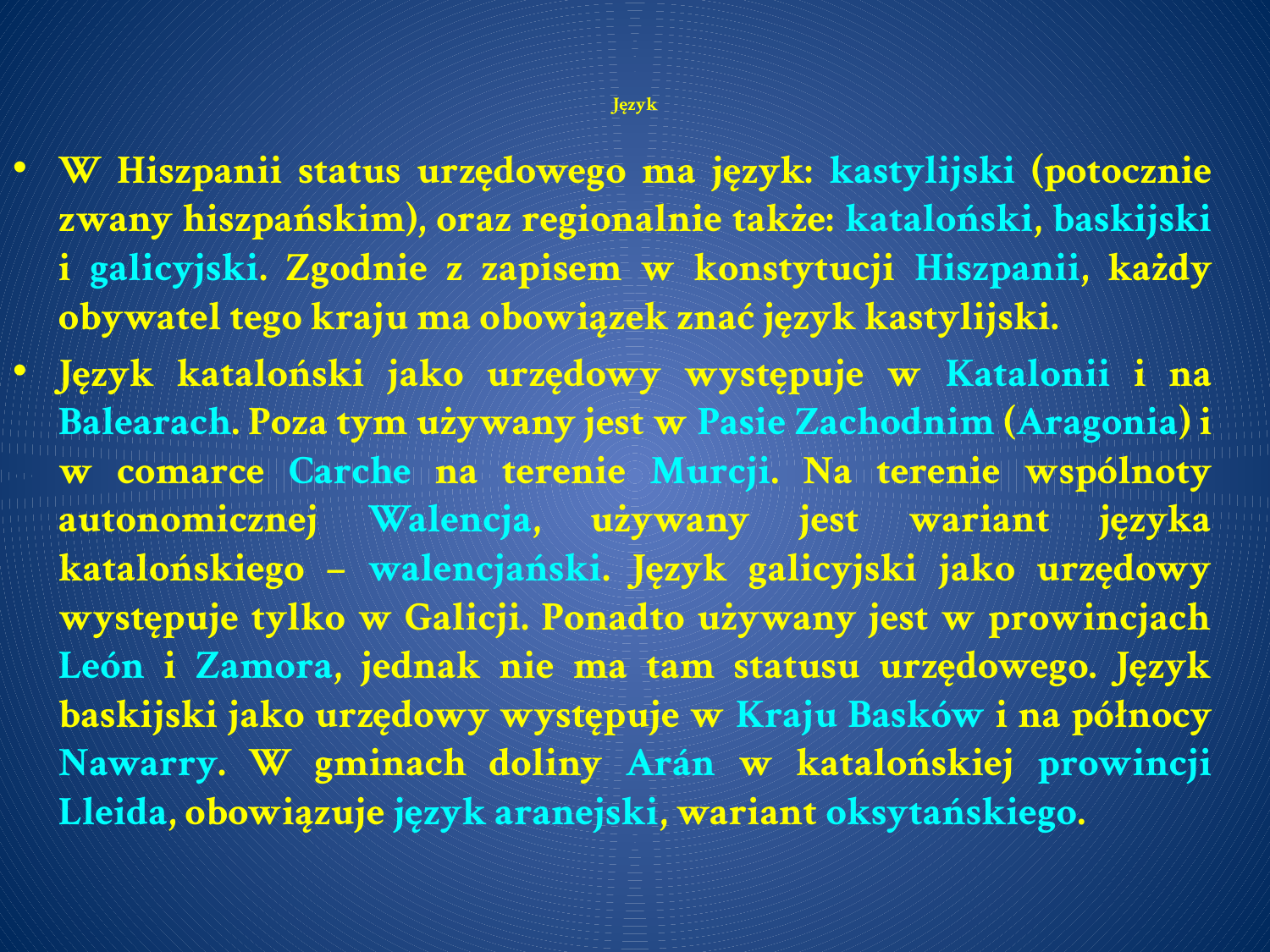

# Język
W Hiszpanii status urzędowego ma język: kastylijski (potocznie zwany hiszpańskim), oraz regionalnie także: kataloński, baskijski i galicyjski. Zgodnie z zapisem w konstytucji Hiszpanii, każdy obywatel tego kraju ma obowiązek znać język kastylijski.
Język kataloński jako urzędowy występuje w Katalonii i na Balearach. Poza tym używany jest w Pasie Zachodnim (Aragonia) i w comarce Carche na terenie Murcji. Na terenie wspólnoty autonomicznej Walencja, używany jest wariant języka katalońskiego – walencjański. Język galicyjski jako urzędowy występuje tylko w Galicji. Ponadto używany jest w prowincjach León i Zamora, jednak nie ma tam statusu urzędowego. Język baskijski jako urzędowy występuje w Kraju Basków i na północy Nawarry. W gminach doliny Arán w katalońskiej prowincji Lleida, obowiązuje język aranejski, wariant oksytańskiego.